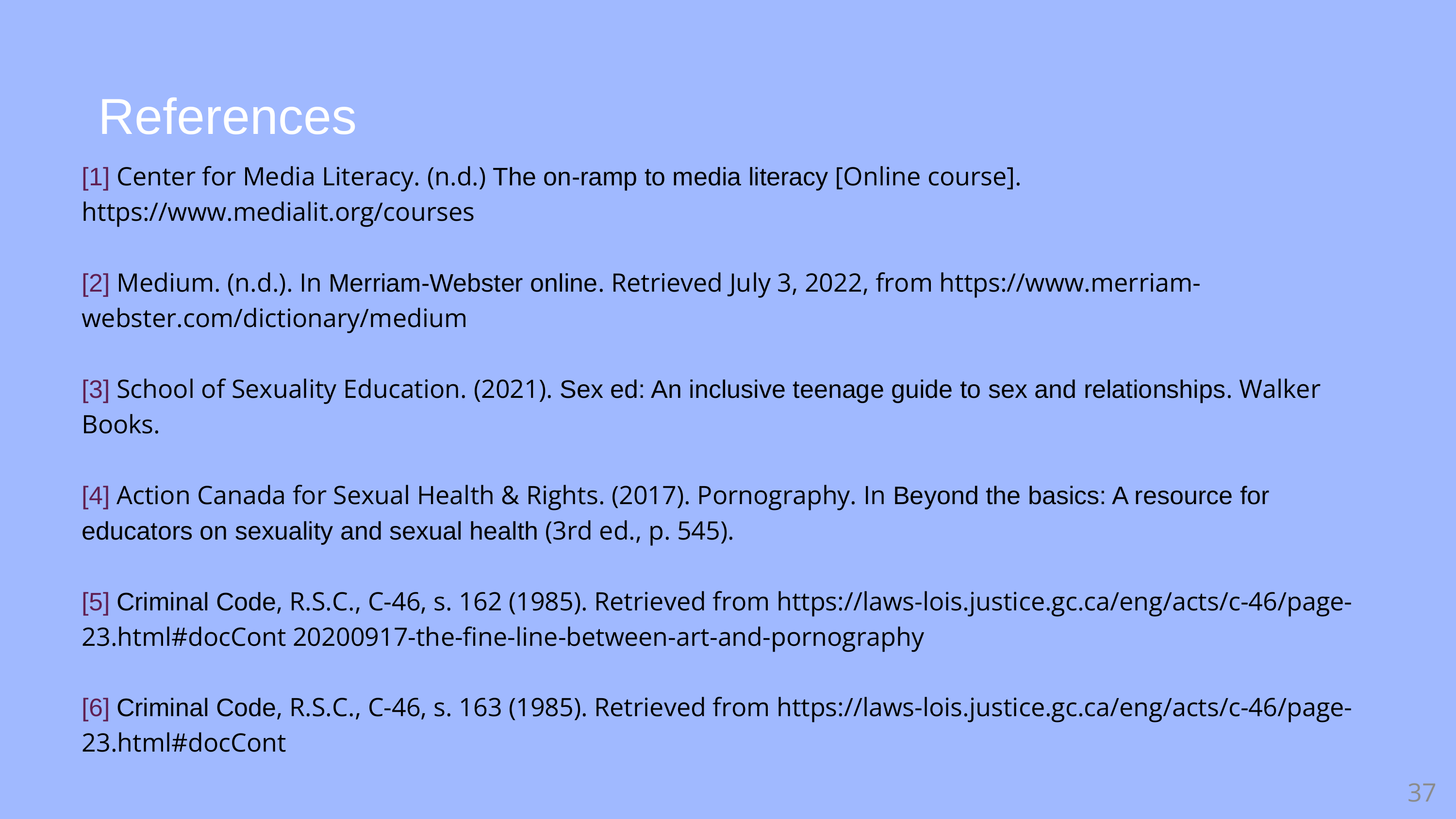

References
[1] Center for Media Literacy. (n.d.) The on-ramp to media literacy [Online course]. https://www.medialit.org/courses

[2] Medium. (n.d.). In Merriam-Webster online. Retrieved July 3, 2022, from https://www.merriam-webster.com/dictionary/medium

[3] School of Sexuality Education. (2021). Sex ed: An inclusive teenage guide to sex and relationships. Walker Books.

[4] Action Canada for Sexual Health & Rights. (2017). Pornography. In Beyond the basics: A resource for educators on sexuality and sexual health (3rd ed., p. 545).

[5] Criminal Code, R.S.C., C-46, s. 162 (1985). Retrieved from https://laws-lois.justice.gc.ca/eng/acts/c-46/page-23.html#docCont 20200917-the-fine-line-between-art-and-pornography

[6] Criminal Code, R.S.C., C-46, s. 163 (1985). Retrieved from https://laws-lois.justice.gc.ca/eng/acts/c-46/page-23.html#docCont

37